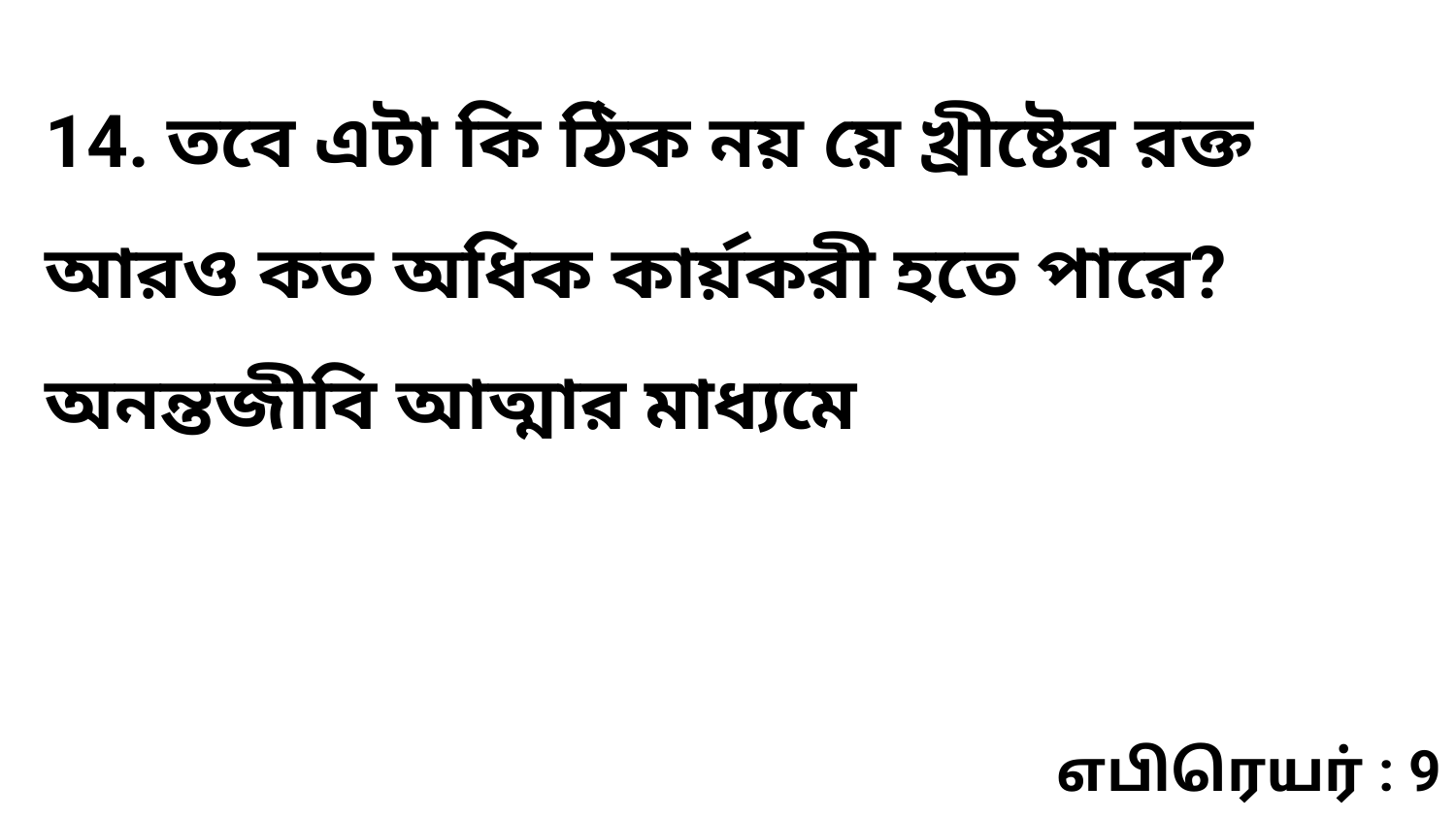

14. তবে এটা কি ঠিক নয় য়ে খ্রীষ্টের রক্ত আরও কত অধিক কার্য়করী হতে পারে? অনন্তজীবি আত্মার মাধ্যমে
எபிரெயர் : 9